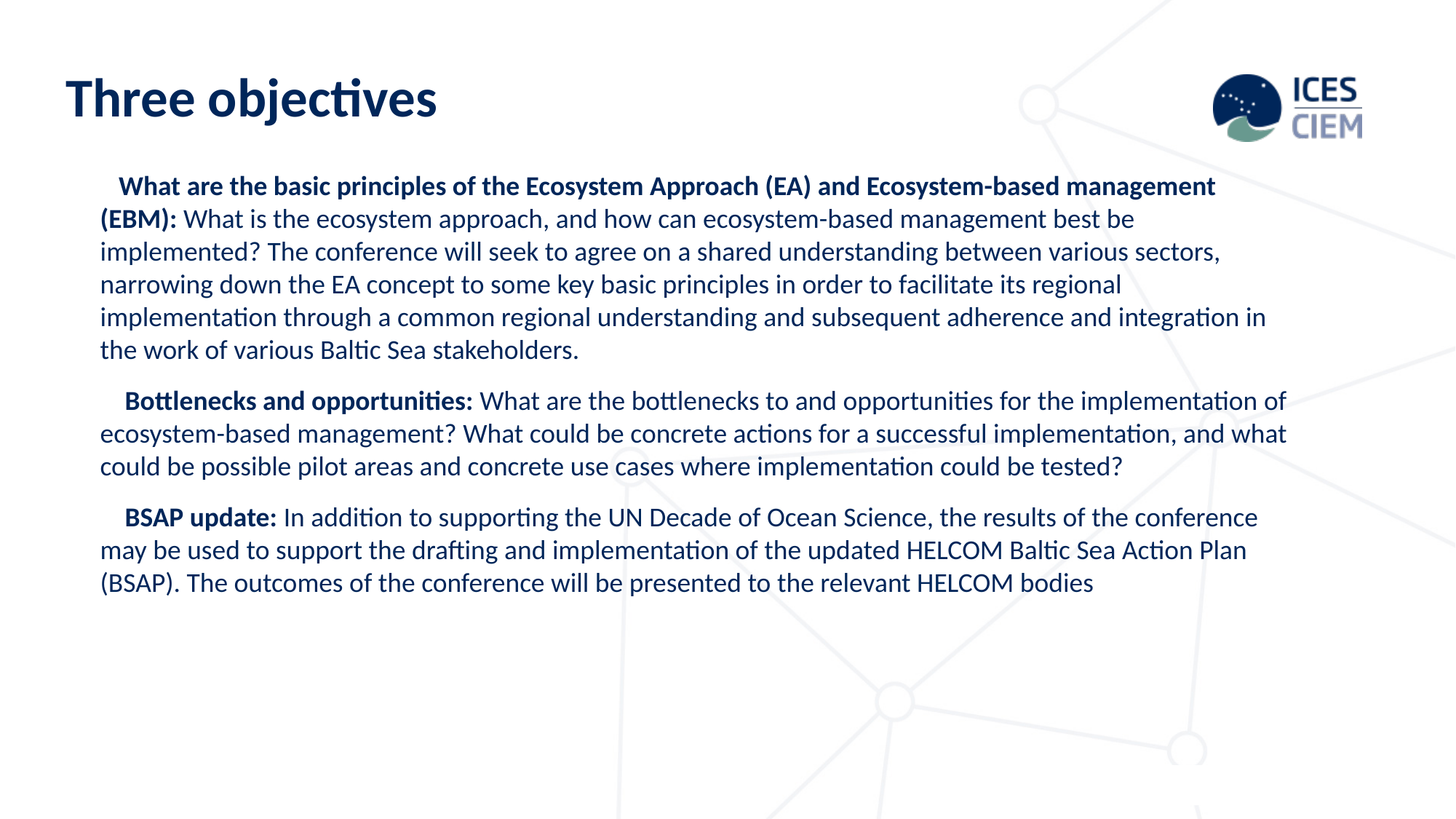

Three objectives
   What are the basic principles of the Ecosystem Approach (EA) and Ecosystem-based management (EBM): What is the ecosystem approach, and how can ecosystem-based management best be implemented? The conference will seek to agree on a shared understanding between various sectors, narrowing down the EA concept to some key basic principles in order to facilitate its regional implementation through a common regional understanding and subsequent adherence and integration in the work of various Baltic Sea stakeholders.
    Bottlenecks and opportunities: What are the bottlenecks to and opportunities for the implementation of ecosystem-based management? What could be concrete actions for a successful implementation, and what could be possible pilot areas and concrete use cases where implementation could be tested?
    BSAP update: In addition to supporting the UN Decade of Ocean Science, the results of the conference may be used to support the drafting and implementation of the updated HELCOM Baltic Sea Action Plan (BSAP). The outcomes of the conference will be presented to the relevant HELCOM bodies